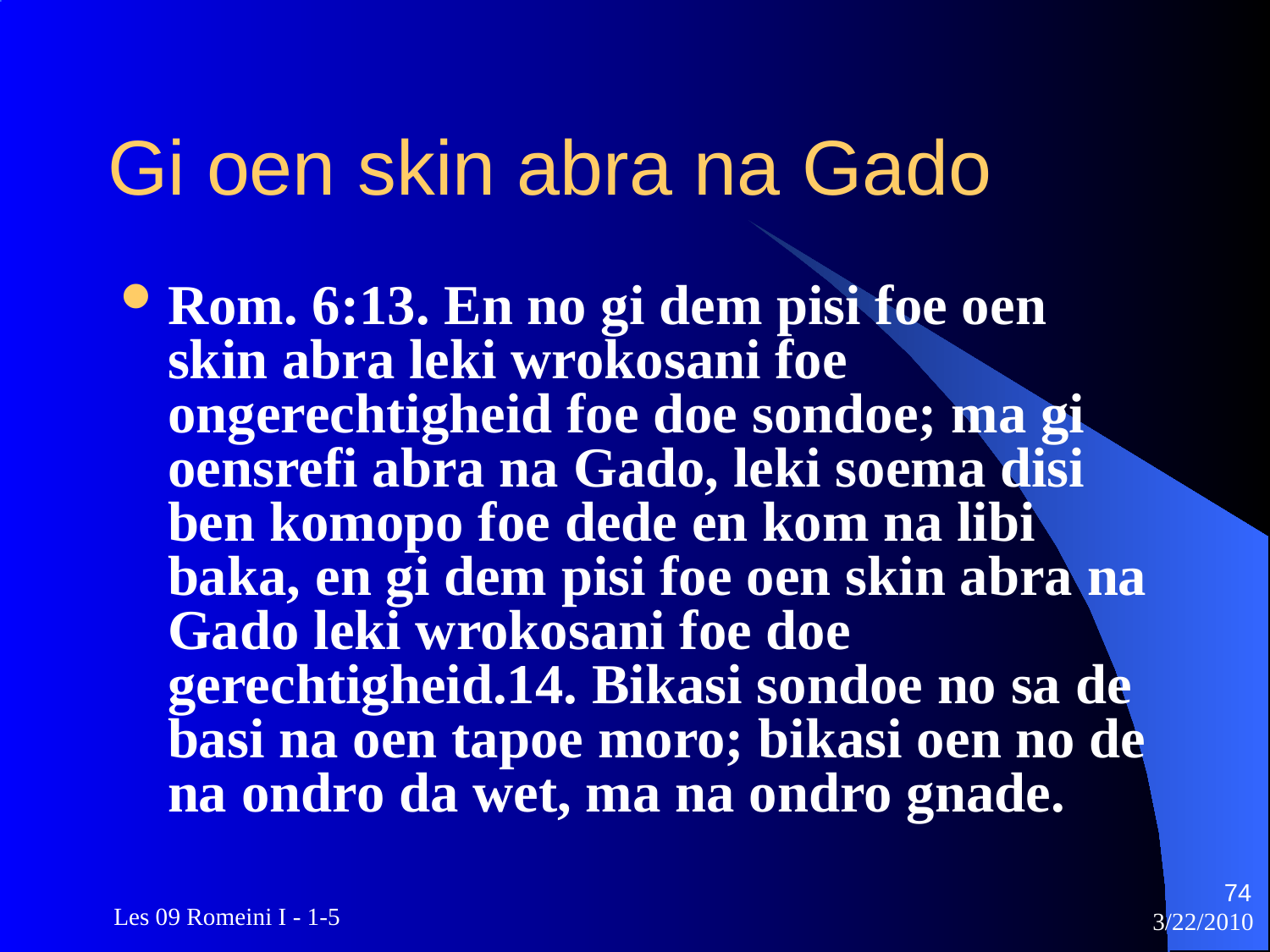

# Gi oen skin abra na Gado
Rom. 6:13. En no gi dem pisi foe oen skin abra leki wrokosani foe ongerechtigheid foe doe sondoe; ma gi oensrefi abra na Gado, leki soema disi ben komopo foe dede en kom na libi baka, en gi dem pisi foe oen skin abra na Gado leki wrokosani foe doe gerechtigheid.14. Bikasi sondoe no sa de basi na oen tapoe moro; bikasi oen no de na ondro da wet, ma na ondro gnade.
74
 Les 09 Romeini I - 1-5
3/22/2010